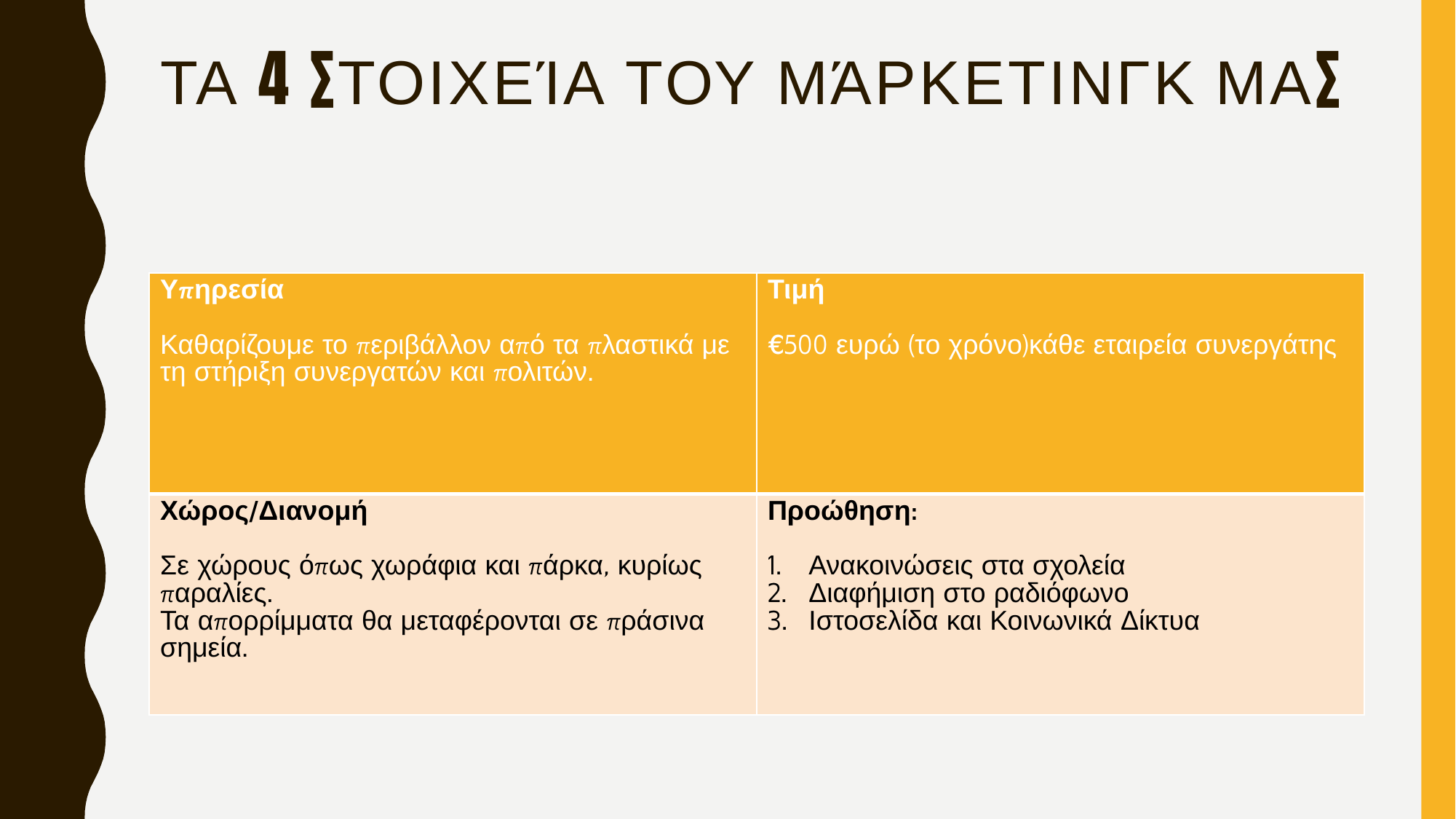

# Τα 4 στοιχεία του μάρκετινγκ μας
| Υπηρεσία Καθαρίζουμε το περιβάλλον από τα πλαστικά με τη στήριξη συνεργατών και πολιτών. | Τιμή €500 ευρώ (το χρόνο)κάθε εταιρεία συνεργάτης |
| --- | --- |
| Χώρος/Διανομή Σε χώρους όπως χωράφια και πάρκα, κυρίως παραλίες. Τα απορρίμματα θα μεταφέρονται σε πράσινα σημεία. | Προώθηση: Ανακοινώσεις στα σχολεία Διαφήμιση στο ραδιόφωνο Ιστοσελίδα και Κοινωνικά Δίκτυα |